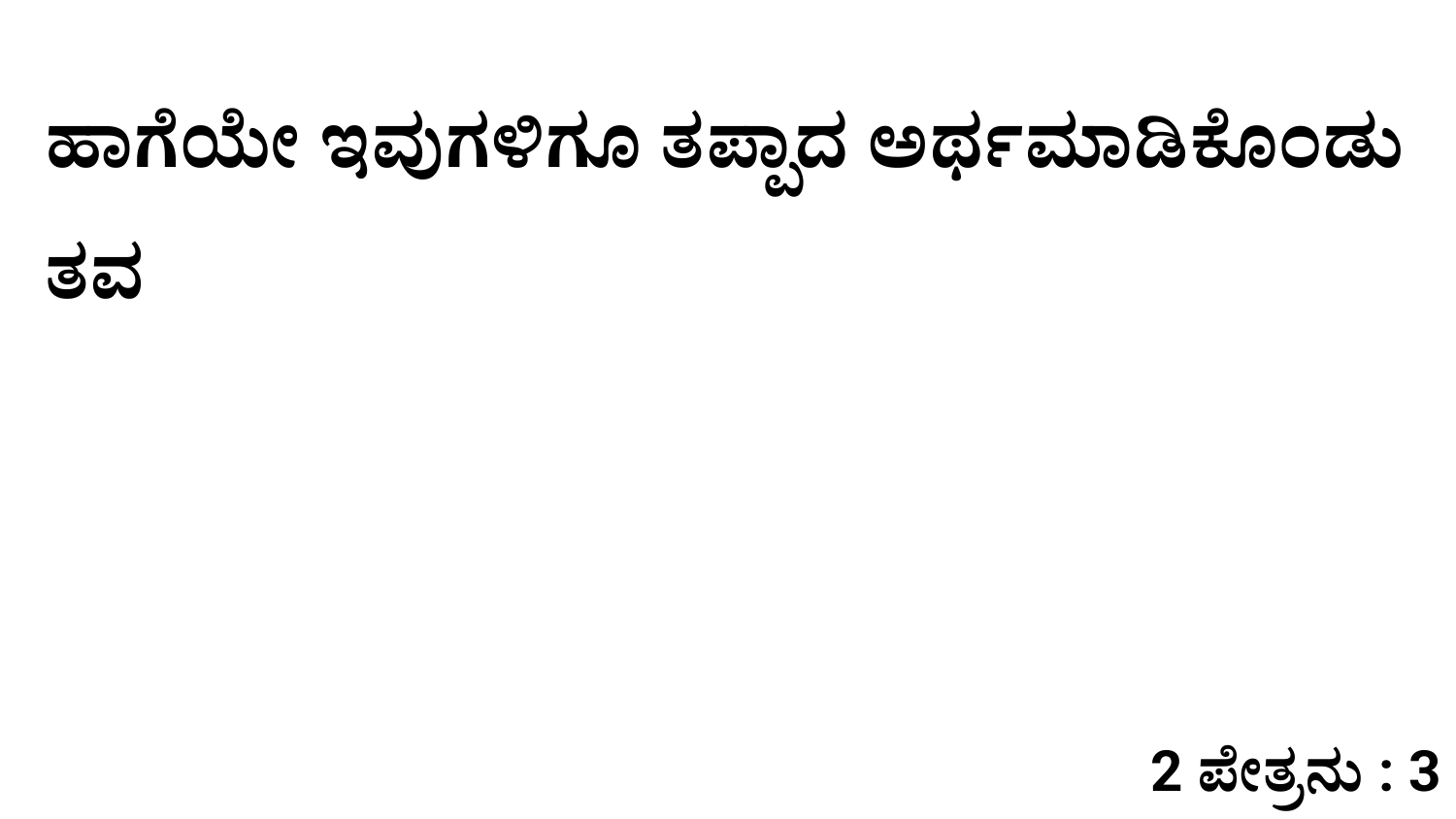

ಹಾಗೆಯೇ ಇವುಗಳಿಗೂ ತಪ್ಪಾದ ಅರ್ಥಮಾಡಿಕೊಂಡು ತವ
2 ಪೇತ್ರನು : 3